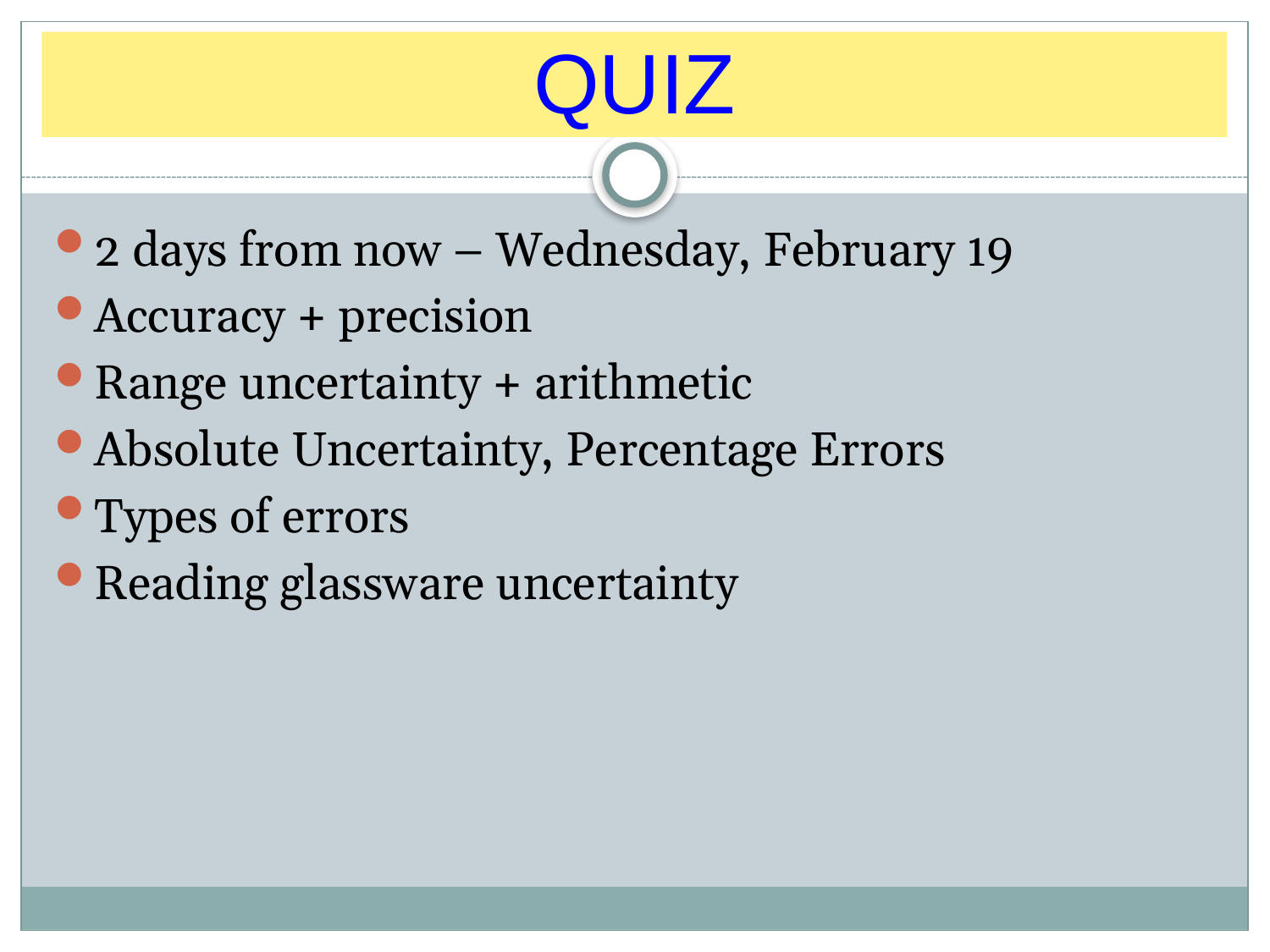

# QUIZ
2 days from now – Wednesday, February 19
Accuracy + precision
Range uncertainty + arithmetic
Absolute Uncertainty, Percentage Errors
Types of errors
Reading glassware uncertainty